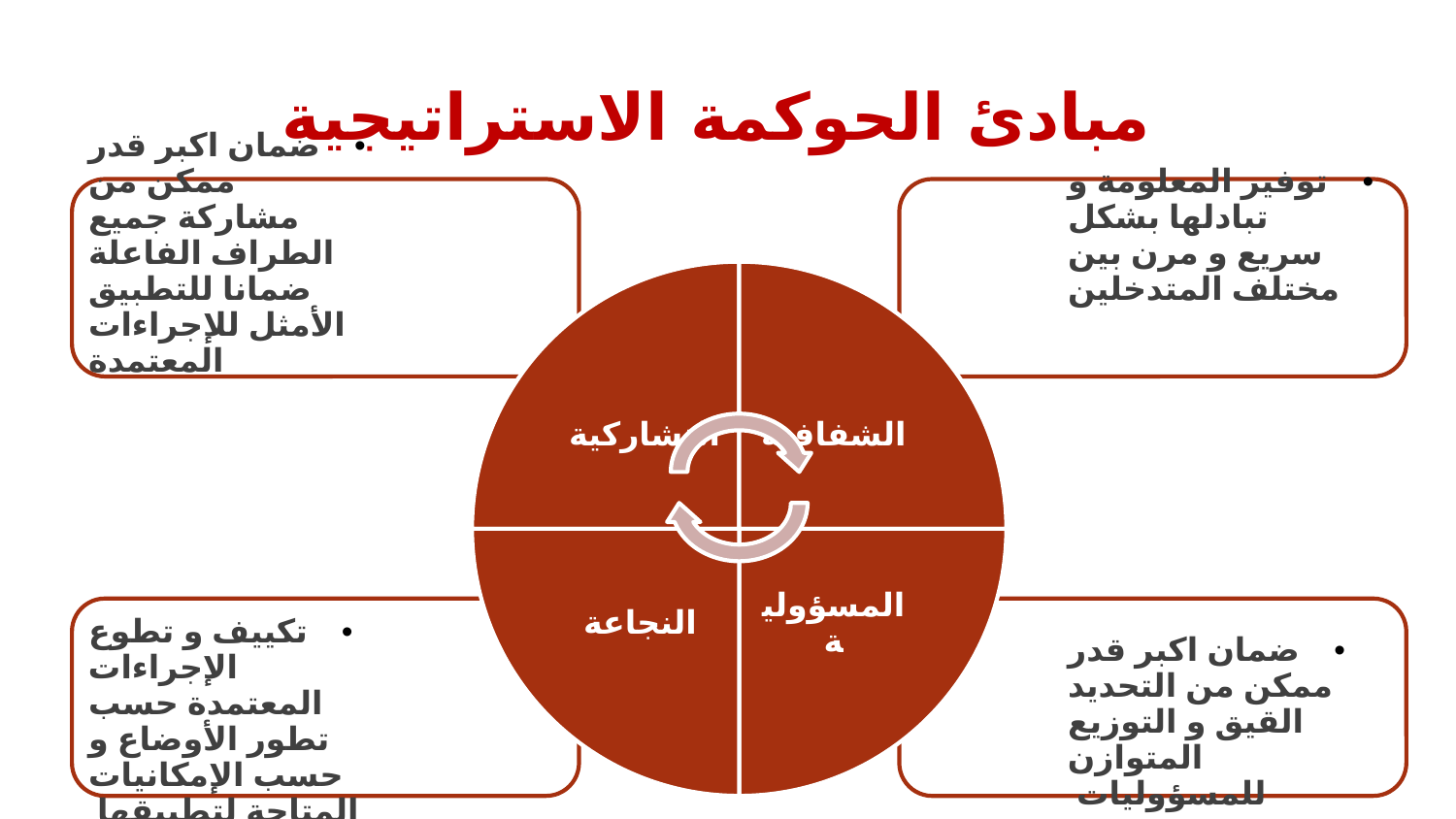

# مبادئ الحوكمة الاستراتيجية
التشاركية
الشفافية
توفير المعلومة و تبادلها بشكل سريع و مرن بين مختلف المتدخلين
المسؤولية
ضمان اكبر قدر ممكن من التحديد القيق و التوزيع المتوازن للمسؤوليات
النجاعة